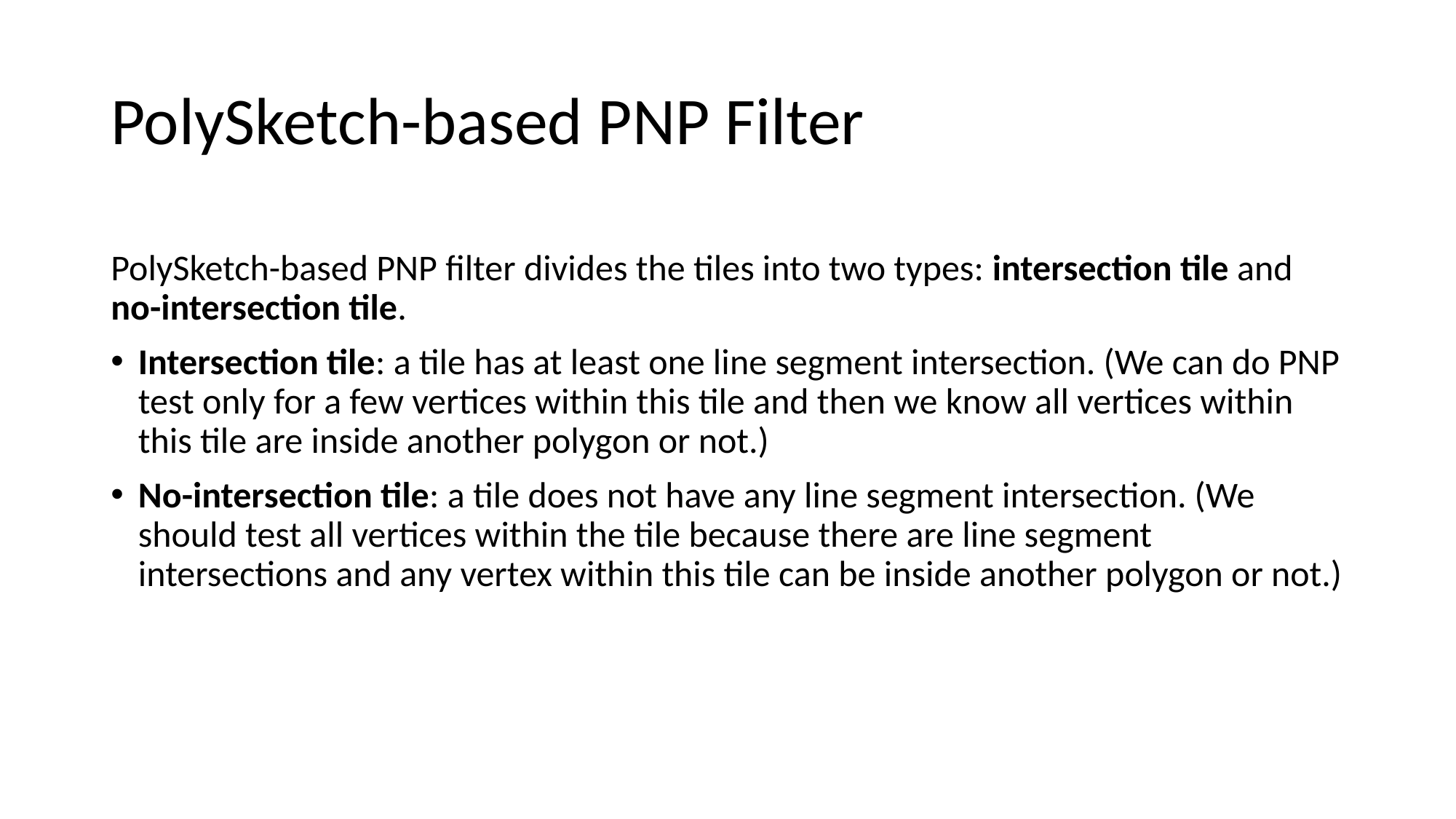

# PolySketch-based PNP Filter
PolySketch-based PNP filter divides the tiles into two types: intersection tile and no-intersection tile.
Intersection tile: a tile has at least one line segment intersection. (We can do PNP test only for a few vertices within this tile and then we know all vertices within this tile are inside another polygon or not.)
No-intersection tile: a tile does not have any line segment intersection. (We should test all vertices within the tile because there are line segment intersections and any vertex within this tile can be inside another polygon or not.)